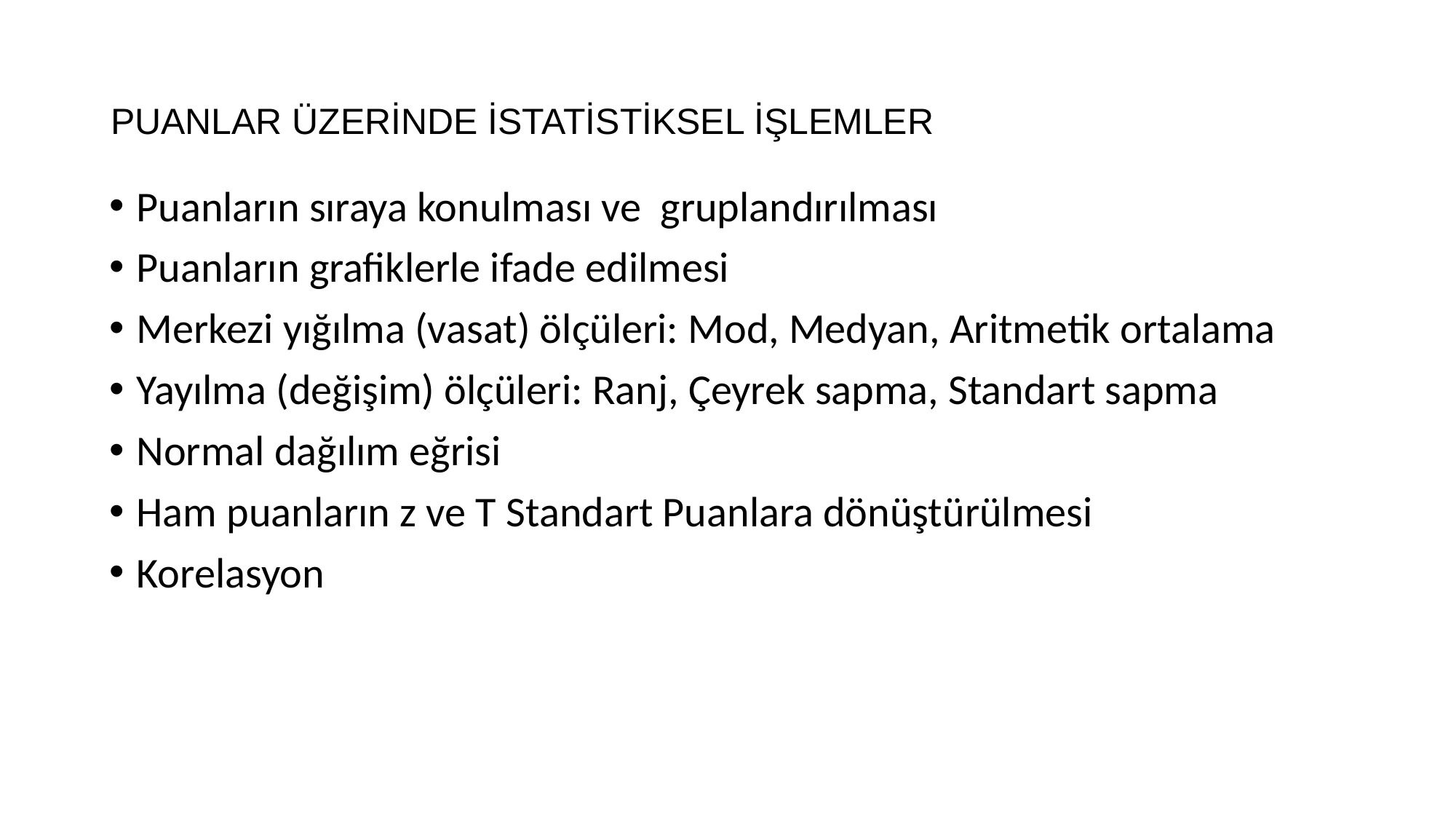

# PUANLAR ÜZERİNDE İSTATİSTİKSEL İŞLEMLER
Puanların sıraya konulması ve  gruplandırılması
Puanların grafiklerle ifade edilmesi
Merkezi yığılma (vasat) ölçüleri: Mod, Medyan, Aritmetik ortalama
Yayılma (değişim) ölçüleri: Ranj, Çeyrek sapma, Standart sapma
Normal dağılım eğrisi
Ham puanların z ve T Standart Puanlara dönüştürülmesi
Korelasyon